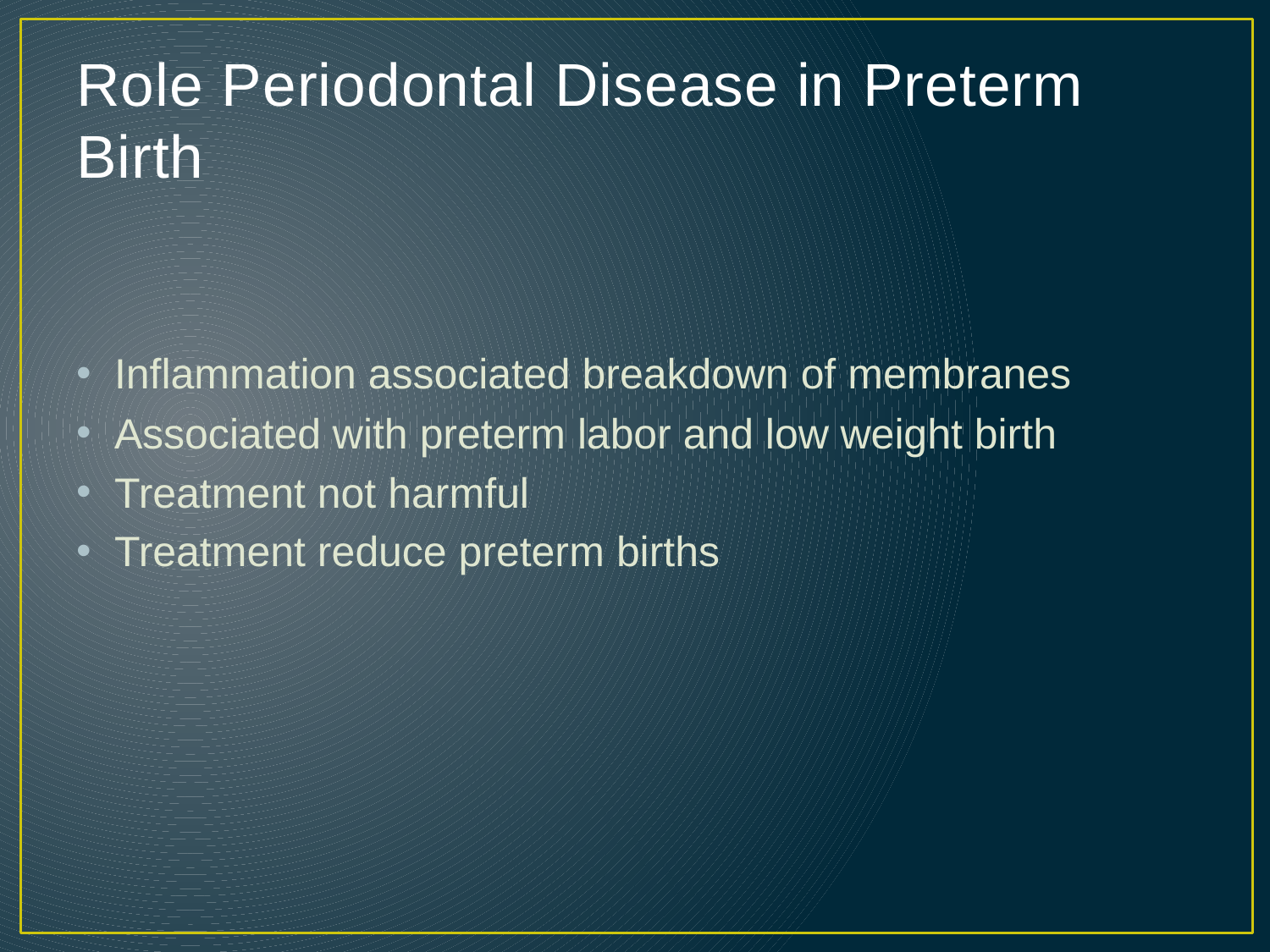

# Role Periodontal Disease in Preterm Birth

Inflammation associated breakdown of membranes
Associated with preterm labor and low weight birth
Treatment not harmful
Treatment reduce preterm births